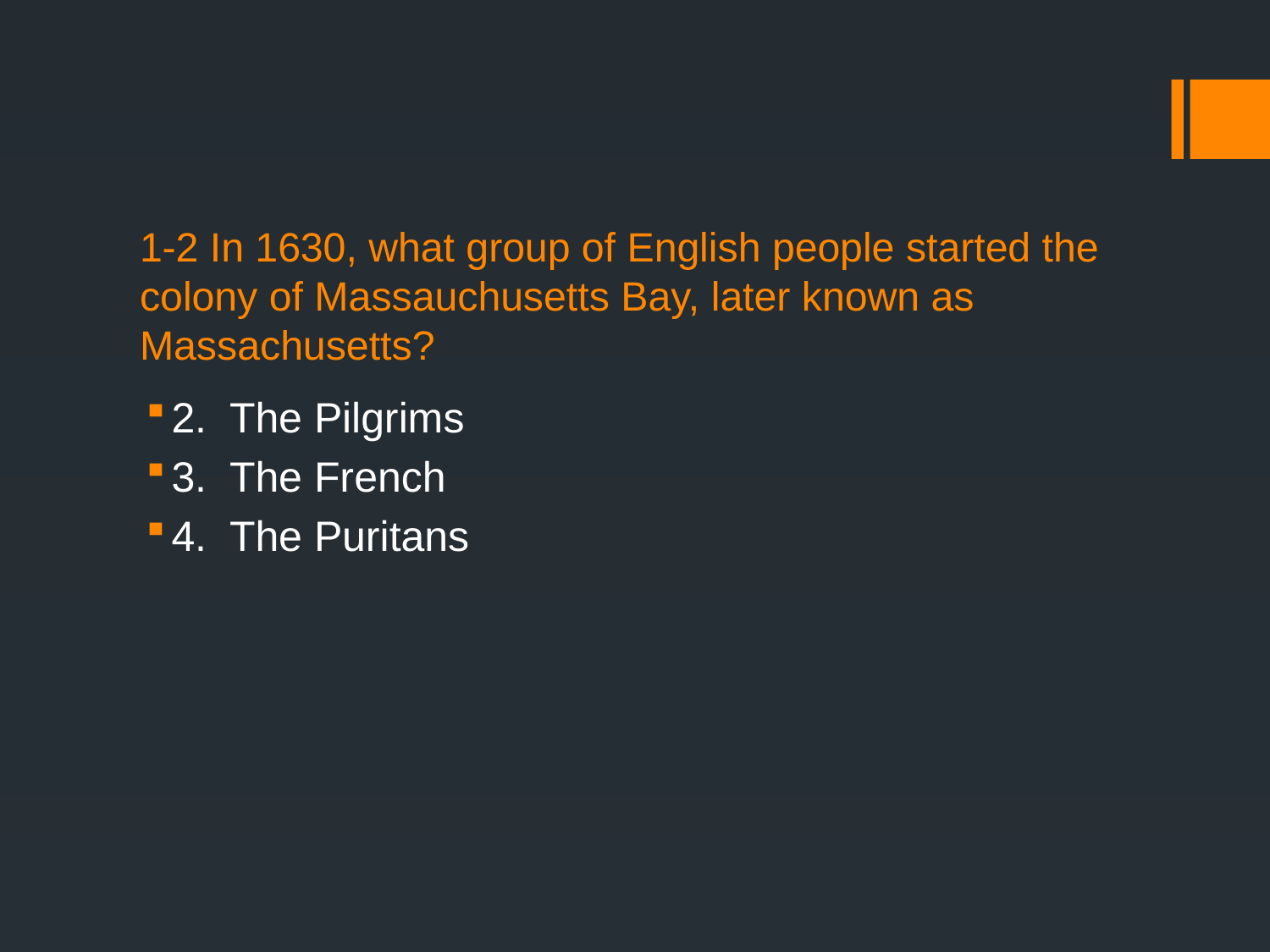

# 1-2 In 1630, what group of English people started the colony of Massauchusetts Bay, later known as Massachusetts?
2.  The Pilgrims
3.  The French
4.  The Puritans